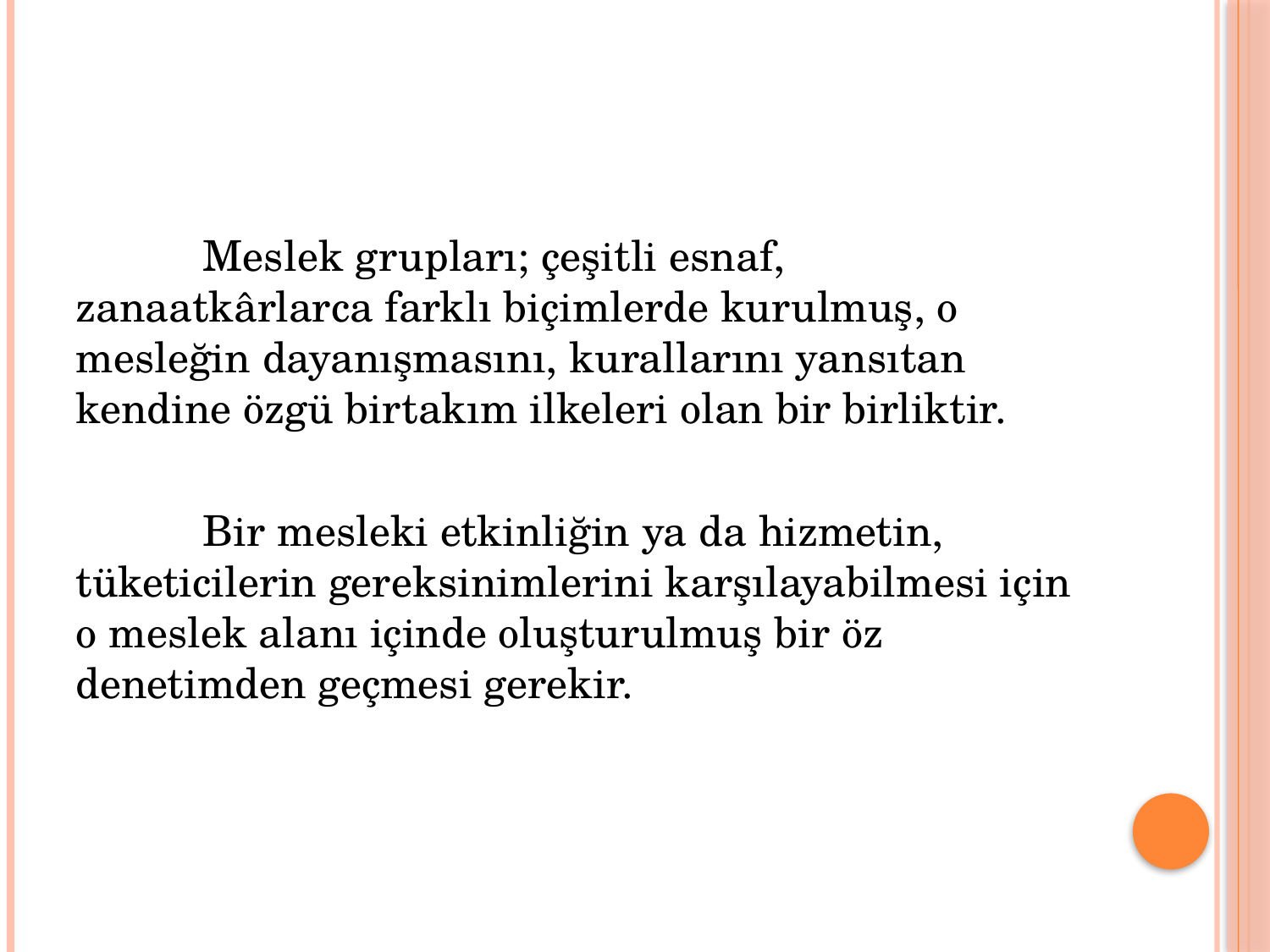

Meslek grupları; çeşitli esnaf, zanaatkârlarca farklı biçimlerde kurulmuş, o mesleğin dayanışmasını, kurallarını yansıtan kendine özgü birtakım ilkeleri olan bir birliktir.

	Bir mesleki etkinliğin ya da hizmetin, tüketicilerin gereksinimlerini karşılayabilmesi için o meslek alanı içinde oluşturulmuş bir öz denetimden geçmesi gerekir.